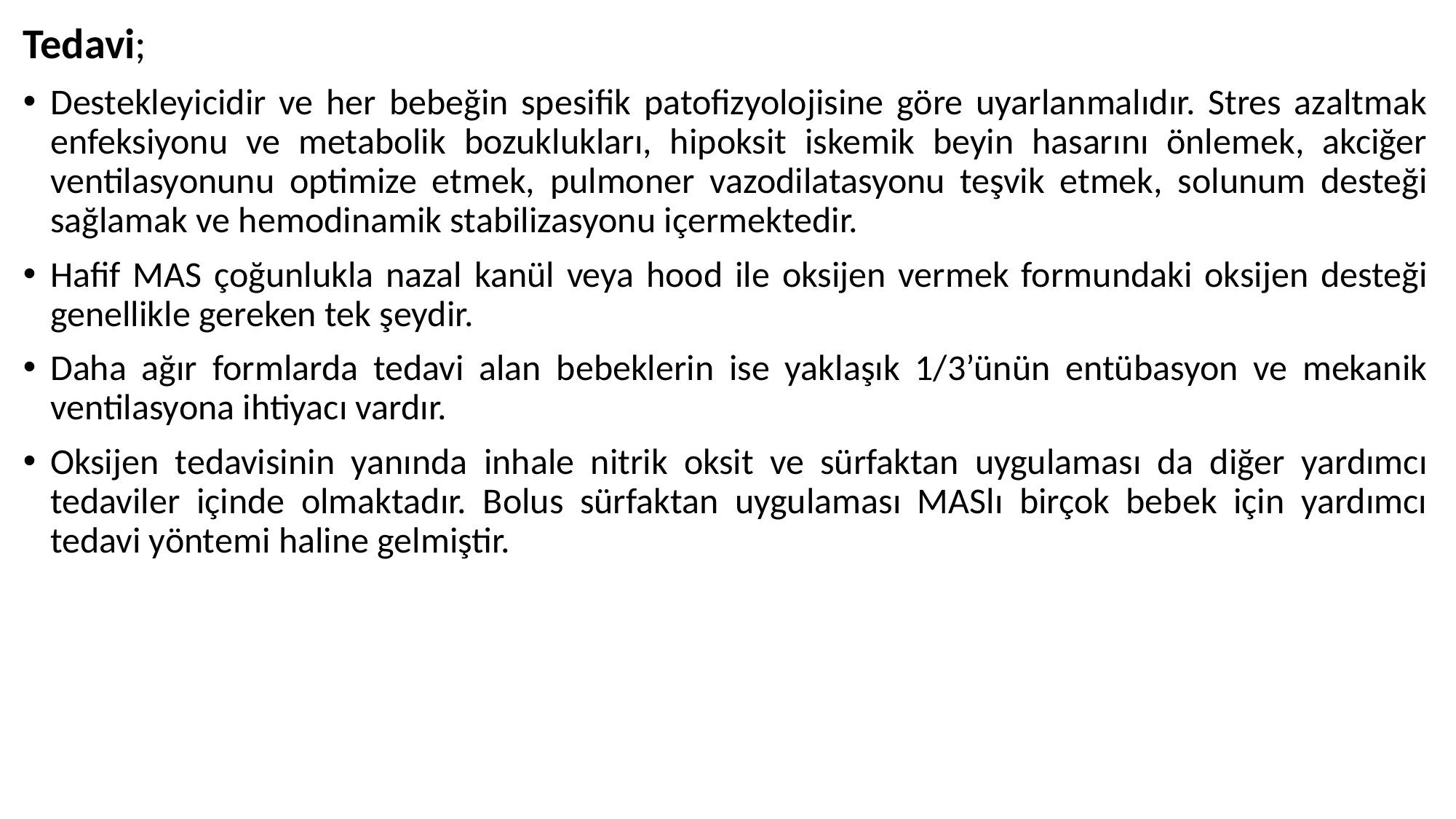

Tedavi;
Destekleyicidir ve her bebeğin spesifik patofizyolojisine göre uyarlanmalıdır. Stres azaltmak enfeksiyonu ve metabolik bozuklukları, hipoksit iskemik beyin hasarını önlemek, akciğer ventilasyonunu optimize etmek, pulmoner vazodilatasyonu teşvik etmek, solunum desteği sağlamak ve hemodinamik stabilizasyonu içermektedir.
Hafif MAS çoğunlukla nazal kanül veya hood ile oksijen vermek formundaki oksijen desteği genellikle gereken tek şeydir.
Daha ağır formlarda tedavi alan bebeklerin ise yaklaşık 1/3’ünün entübasyon ve mekanik ventilasyona ihtiyacı vardır.
Oksijen tedavisinin yanında inhale nitrik oksit ve sürfaktan uygulaması da diğer yardımcı tedaviler içinde olmaktadır. Bolus sürfaktan uygulaması MASlı birçok bebek için yardımcı tedavi yöntemi haline gelmiştir.